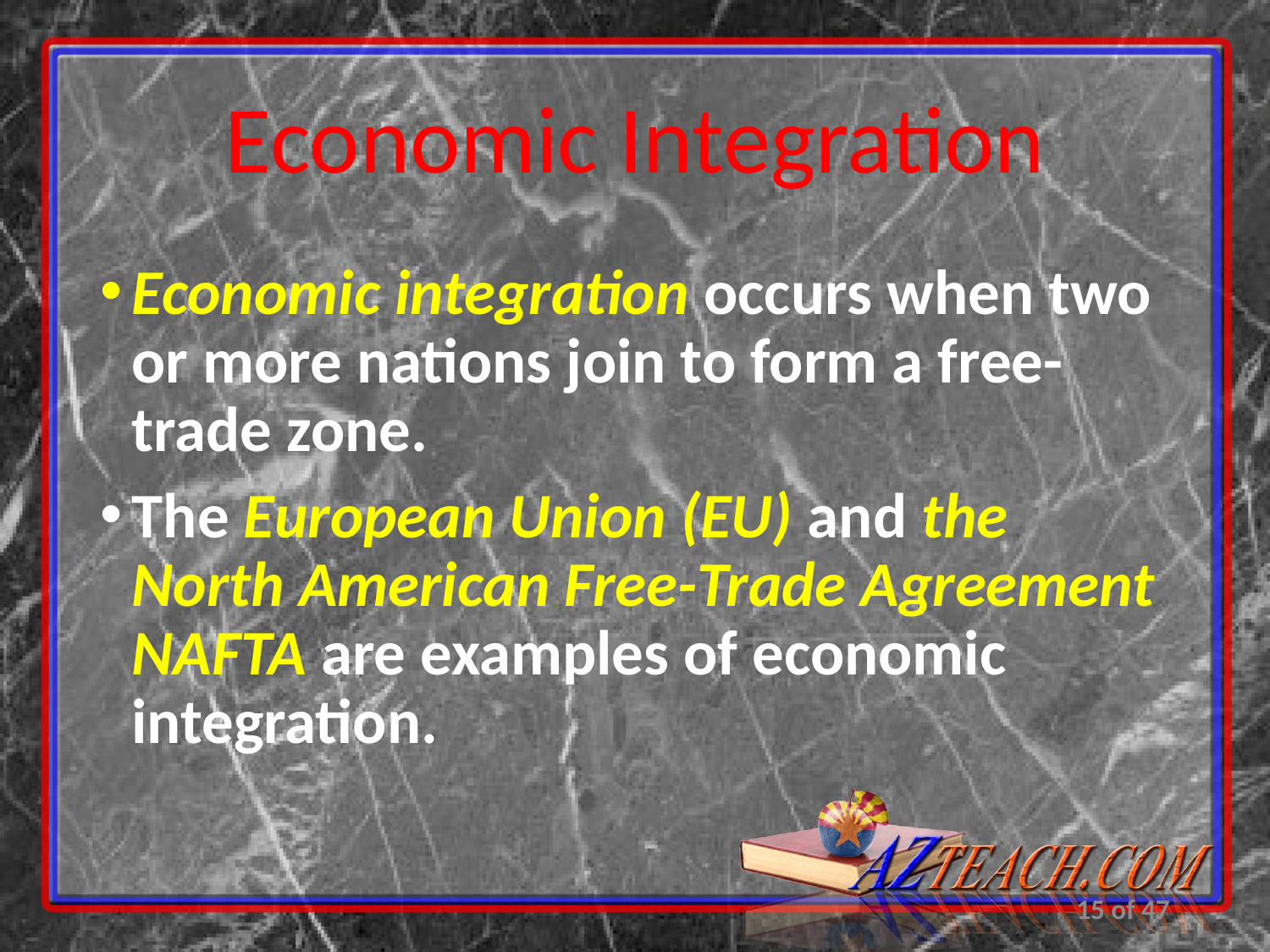

# Economic Integration
Economic integration occurs when two or more nations join to form a free-trade zone.
The European Union (EU) and the North American Free-Trade Agreement NAFTA are examples of economic integration.
15 of 47